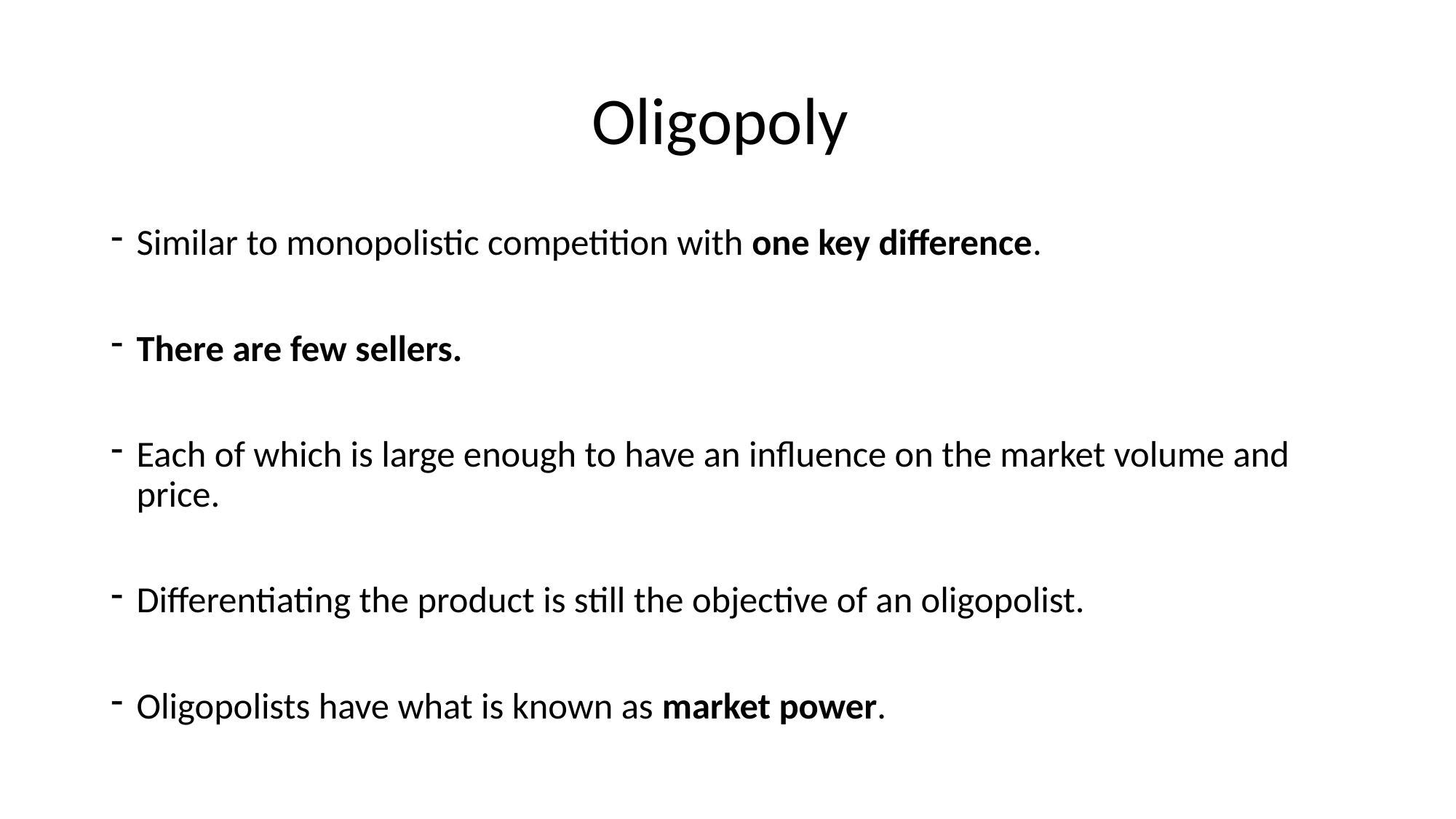

# Oligopoly
Similar to monopolistic competition with one key difference.

There are few sellers.

Each of which is large enough to have an influence on the market volume and price.

Differentiating the product is still the objective of an oligopolist.

Oligopolists have what is known as market power.